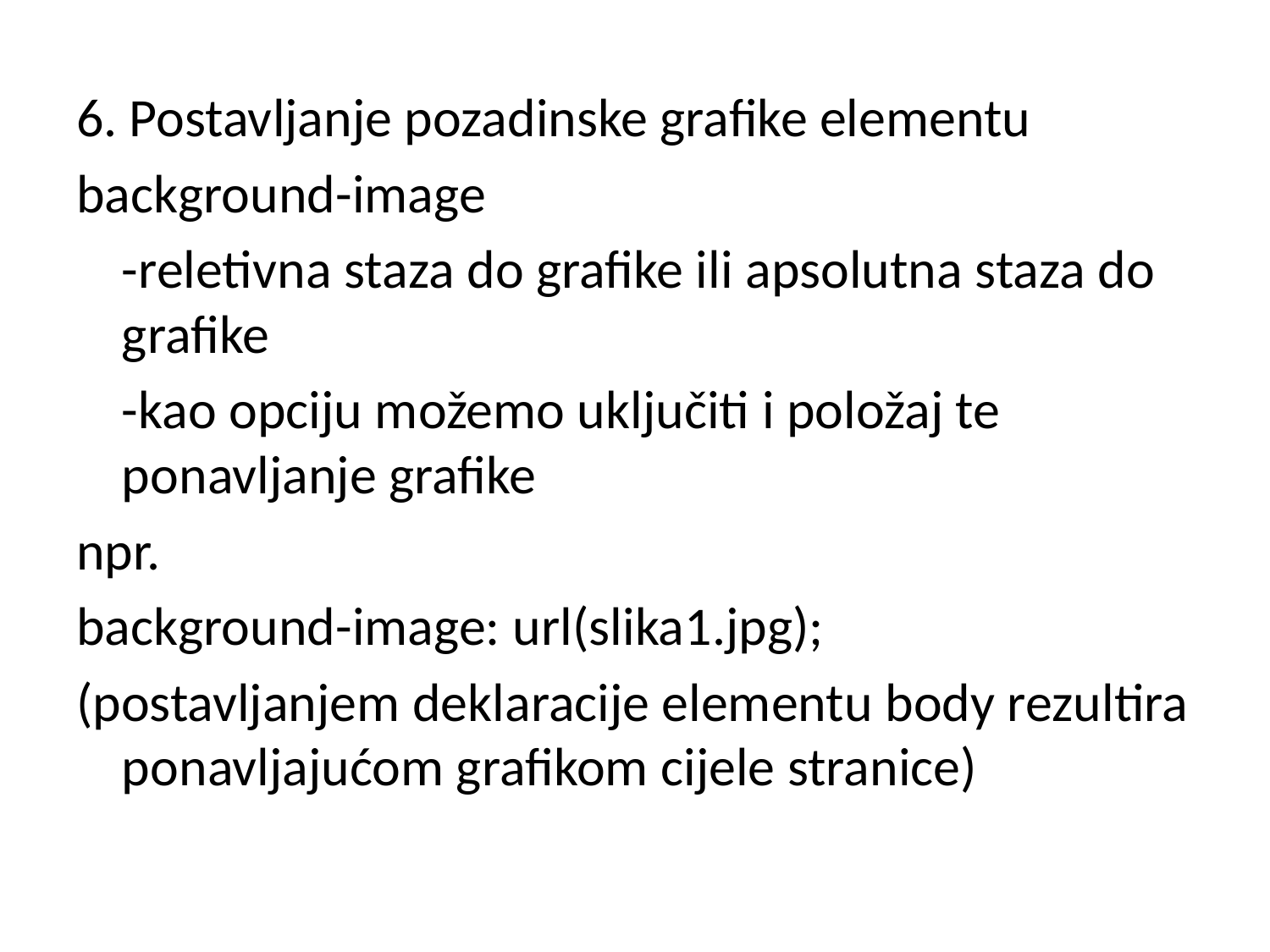

6. Postavljanje pozadinske grafike elementu
background-image
	-reletivna staza do grafike ili apsolutna staza do grafike
	-kao opciju možemo uključiti i položaj te ponavljanje grafike
npr.
background-image: url(slika1.jpg);
(postavljanjem deklaracije elementu body rezultira ponavljajućom grafikom cijele stranice)